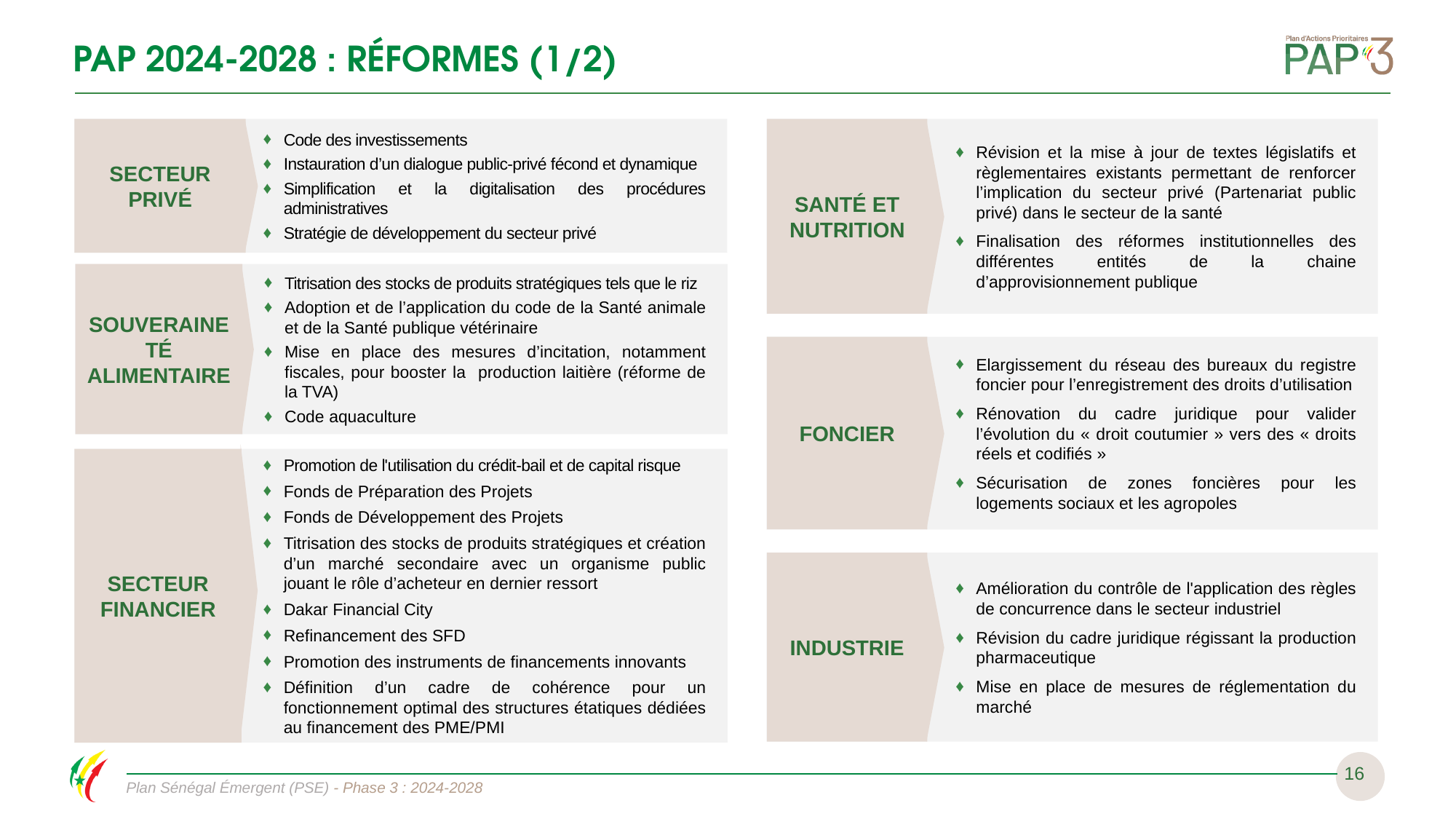

PAP 2024-2028 : RÉFORMES (1/2)
Révision et la mise à jour de textes législatifs et règlementaires existants permettant de renforcer l’implication du secteur privé (Partenariat public privé) dans le secteur de la santé
Finalisation des réformes institutionnelles des différentes entités de la chaine d’approvisionnement publique
SANTÉ ET NUTRITION

Code des investissements
Instauration d’un dialogue public-privé fécond et dynamique
Simplification et la digitalisation des procédures administratives
Stratégie de développement du secteur privé
SECTEUR PRIVÉ

SOUVERAINETÉ ALIMENTAIRE

Titrisation des stocks de produits stratégiques tels que le riz
Adoption et de l’application du code de la Santé animale et de la Santé publique vétérinaire
Mise en place des mesures d’incitation, notamment fiscales, pour booster la  production laitière (réforme de la TVA)
Code aquaculture
Elargissement du réseau des bureaux du registre foncier pour l’enregistrement des droits d’utilisation
Rénovation du cadre juridique pour valider l’évolution du « droit coutumier » vers des « droits réels et codifiés »
Sécurisation de zones foncières pour les logements sociaux et les agropoles
FONCIER

SECTEUR FINANCIER

Promotion de l'utilisation du crédit-bail et de capital risque
Fonds de Préparation des Projets
Fonds de Développement des Projets
Titrisation des stocks de produits stratégiques et création d’un marché secondaire avec un organisme public jouant le rôle d’acheteur en dernier ressort
Dakar Financial City
Refinancement des SFD
Promotion des instruments de financements innovants
Définition d’un cadre de cohérence pour un fonctionnement optimal des structures étatiques dédiées au financement des PME/PMI
Amélioration du contrôle de l'application des règles de concurrence dans le secteur industriel
Révision du cadre juridique régissant la production pharmaceutique
Mise en place de mesures de réglementation du marché
INDUSTRIE

16